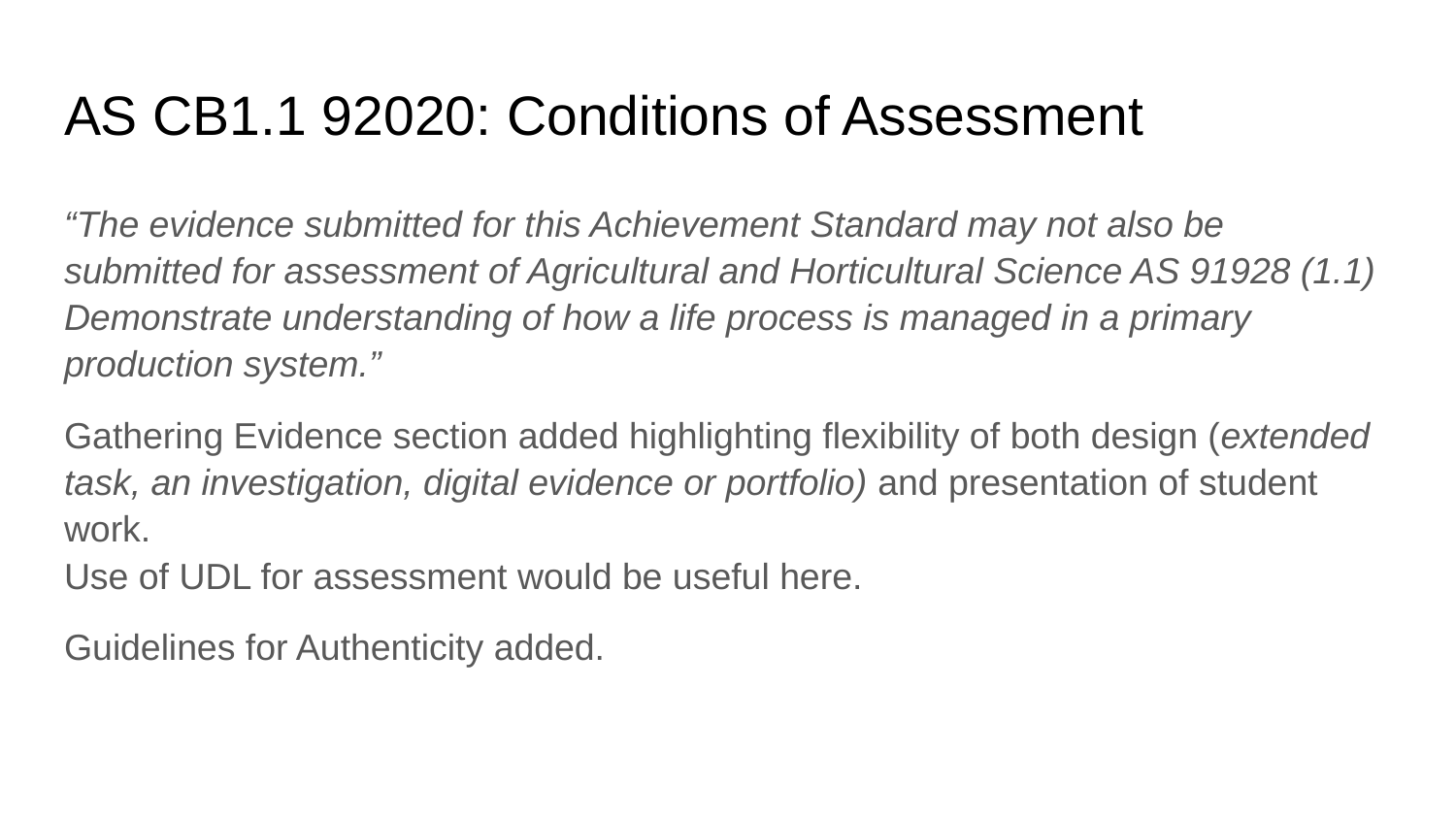

# AS CB1.1 92020: Conditions of Assessment
“The evidence submitted for this Achievement Standard may not also be submitted for assessment of Agricultural and Horticultural Science AS 91928 (1.1) Demonstrate understanding of how a life process is managed in a primary production system.”
Gathering Evidence section added highlighting flexibility of both design (extended task, an investigation, digital evidence or portfolio) and presentation of student work.
Use of UDL for assessment would be useful here.
Guidelines for Authenticity added.